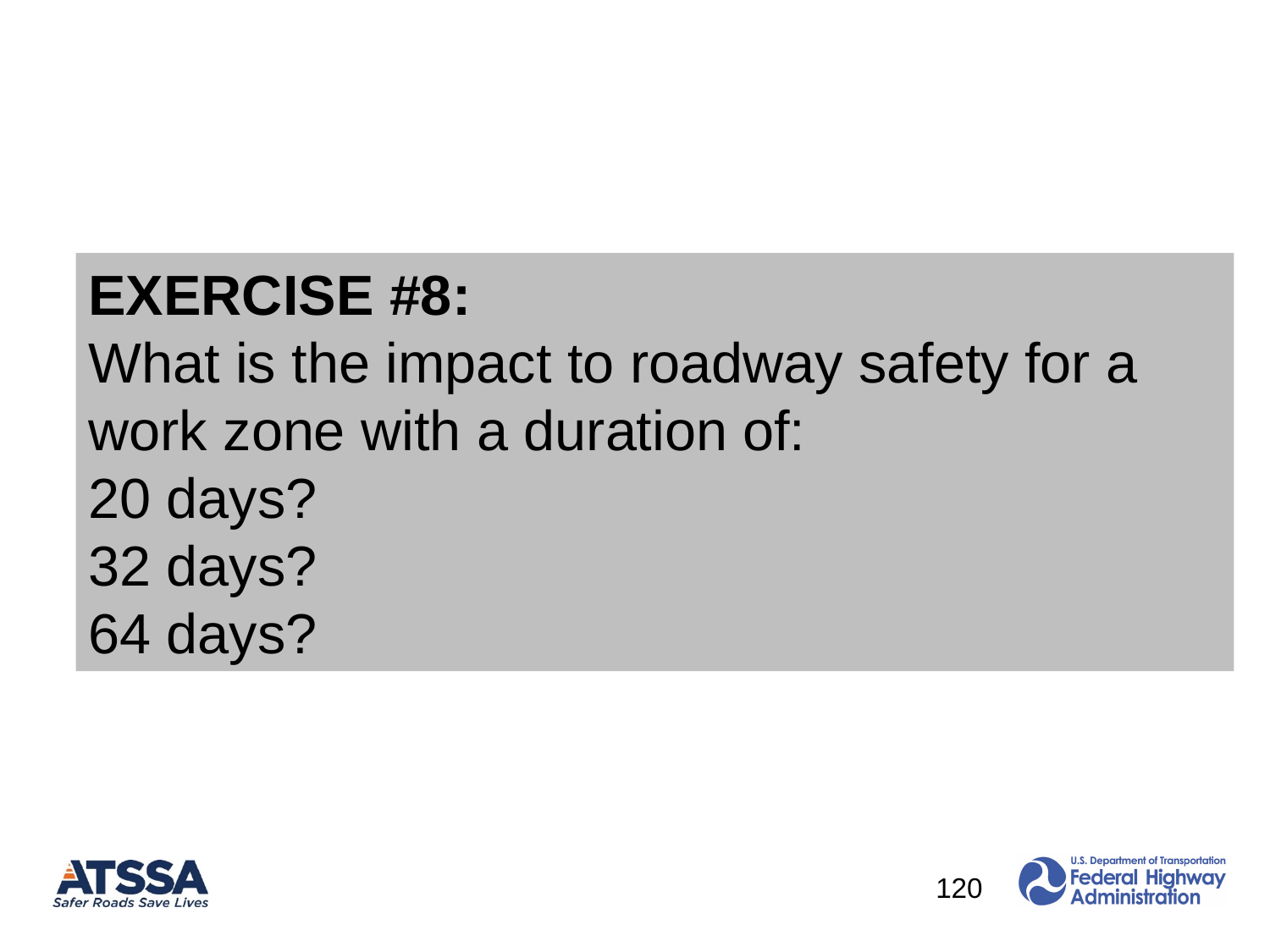

Module 3 – Work Zone Safety Related Data Analysis
Crash Modification Factors
Work Zone Duration
EXERCISE #8:
What is the impact to roadway safety for a work zone with a duration of:
20 days?
32 days?
64 days?